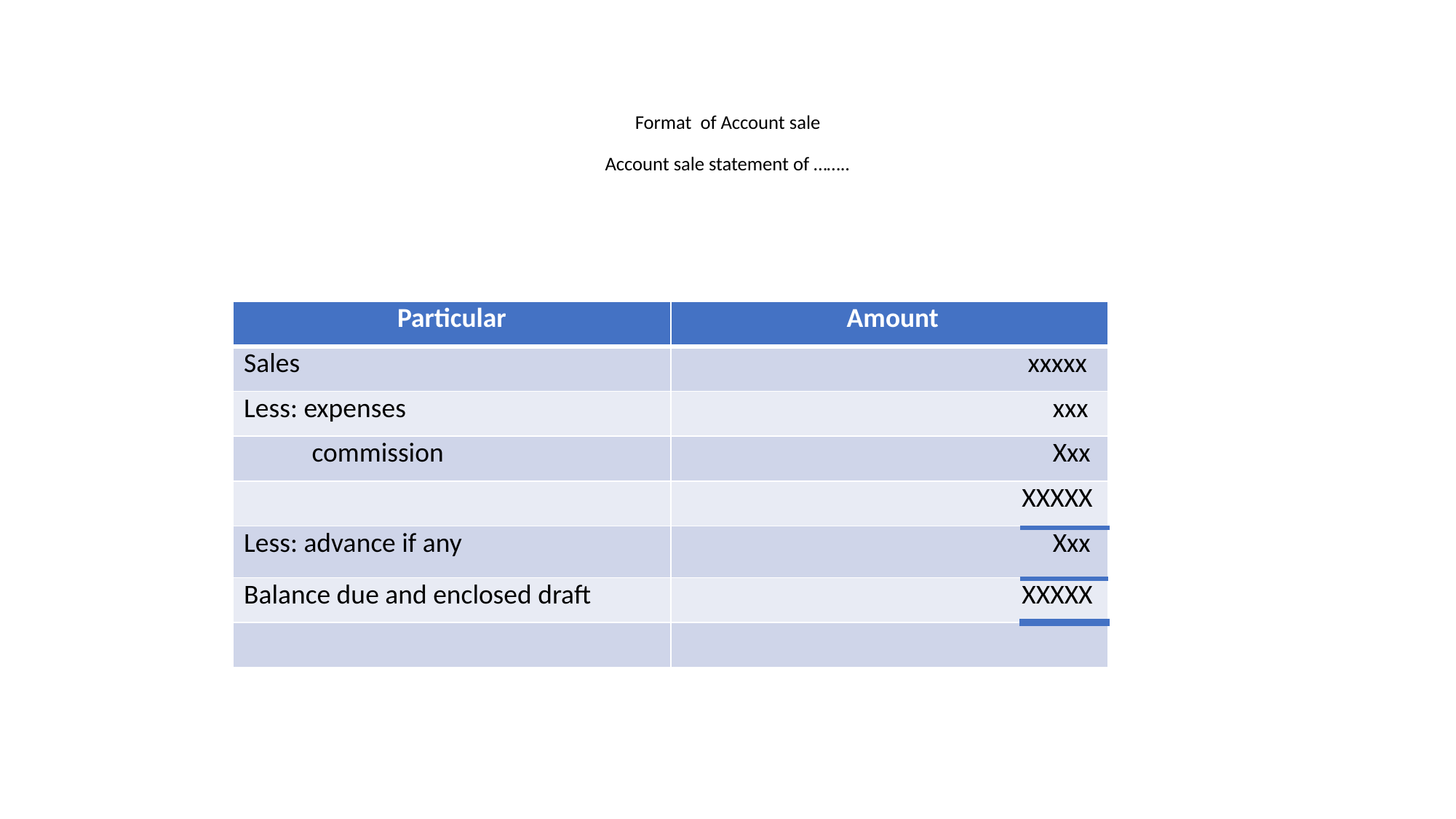

# Format  of Account sale Account sale statement of ……..
| Particular | Amount |
| --- | --- |
| Sales | xxxxx |
| Less: expenses | xxx |
| commission | Xxx |
|  | XXXXX |
| Less: advance if any | Xxx |
| Balance due and enclosed draft | XXXXX |
|  |  |